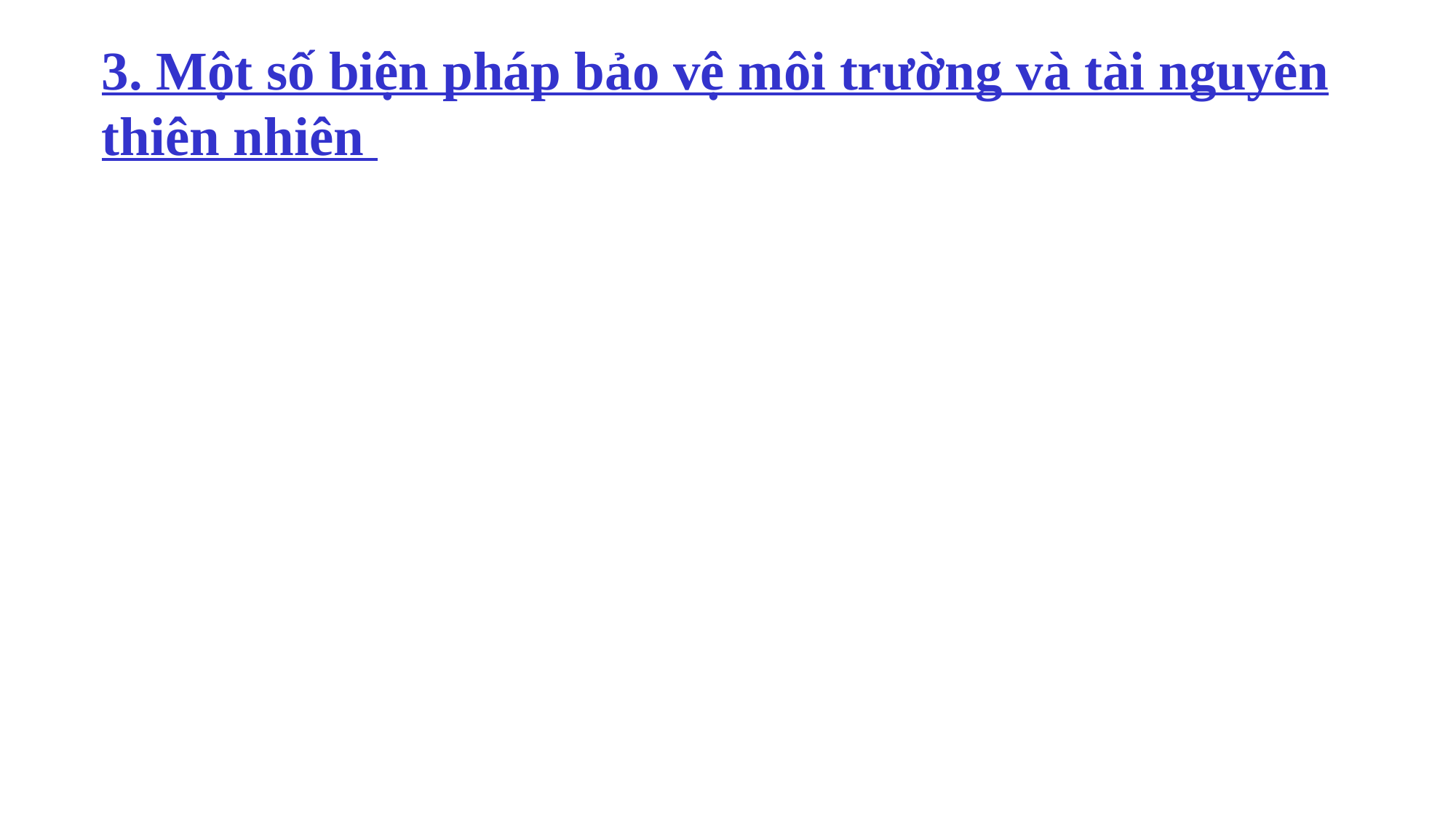

3. Một số biện pháp bảo vệ môi trường và tài nguyên thiên nhiên